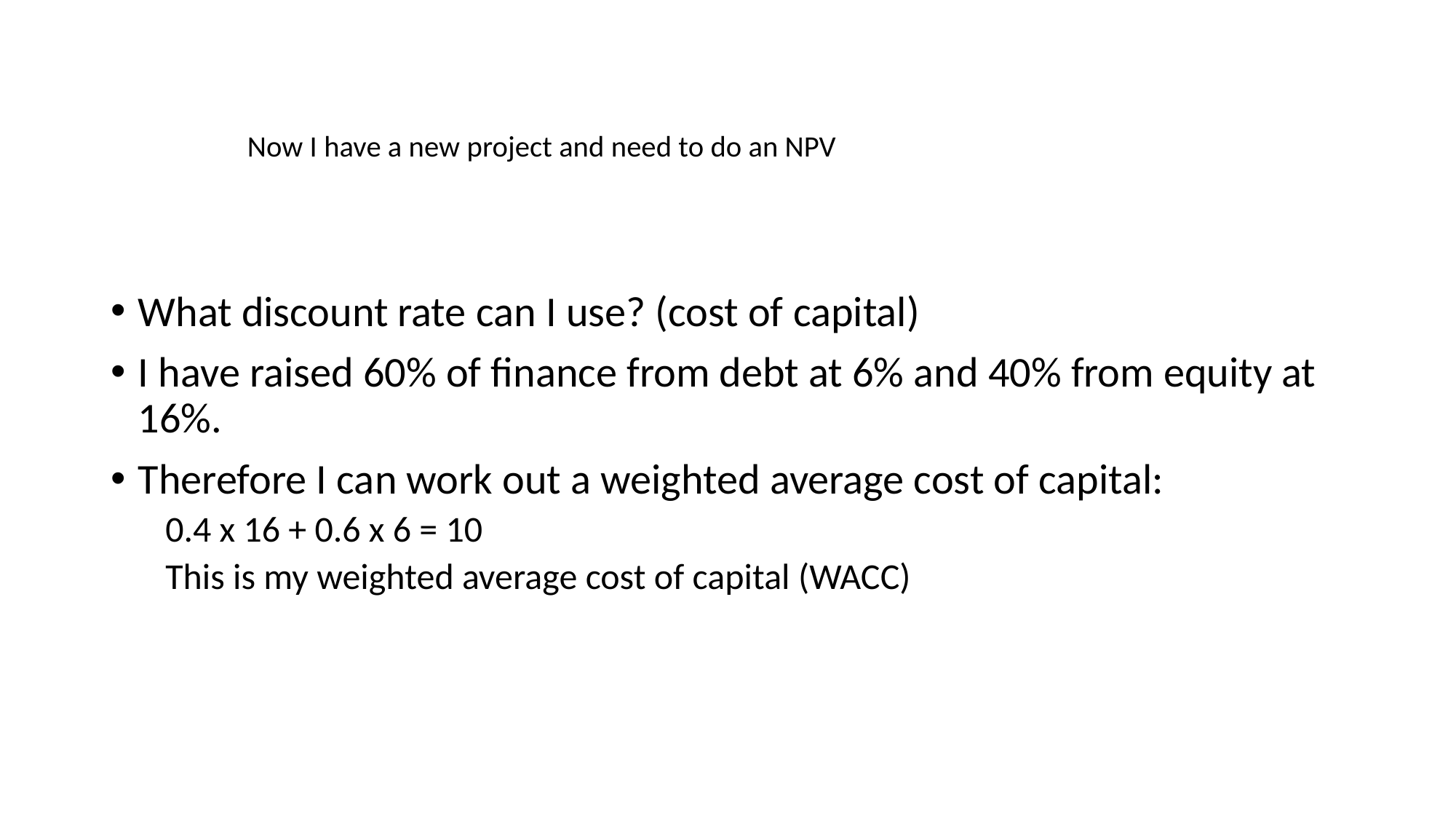

# Now I have a new project and need to do an NPV

What discount rate can I use? (cost of capital)
I have raised 60% of finance from debt at 6% and 40% from equity at 16%.
Therefore I can work out a weighted average cost of capital:
0.4 x 16 + 0.6 x 6 = 10
This is my weighted average cost of capital (WACC)